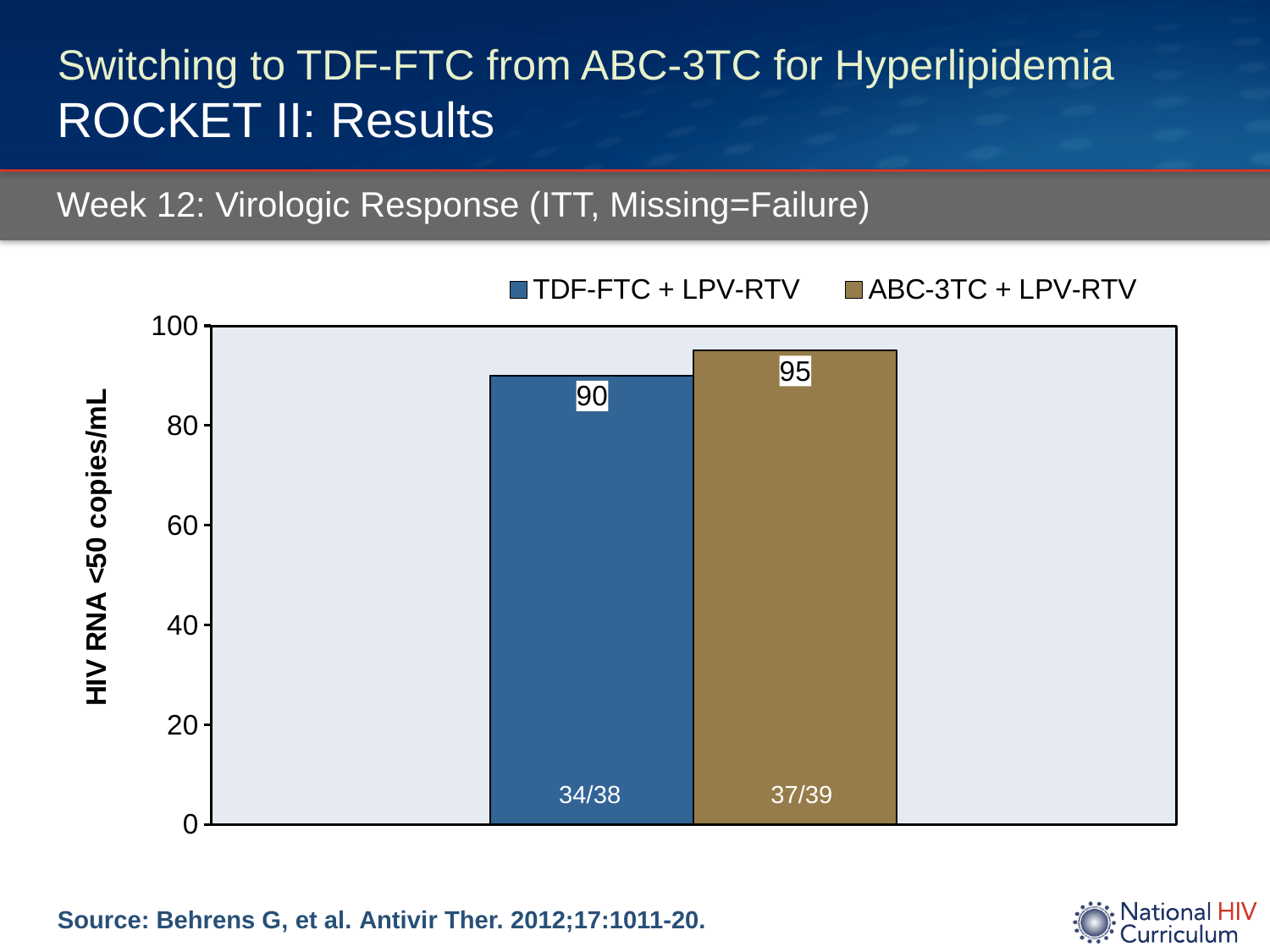

# Switching to TDF-FTC from ABC-3TC for Hyperlipidemia ROCKET II: Results
Week 12: Virologic Response (ITT, Missing=Failure)

### Chart

| Category | TDF-FTC + LPV-RTV | ABC-3TC + LPV-RTV |
|---|---|---|
|  | 90.0 | 95.0 |
34/38
37/39
Source: Behrens G, et al. Antivir Ther. 2012;17:1011-20.